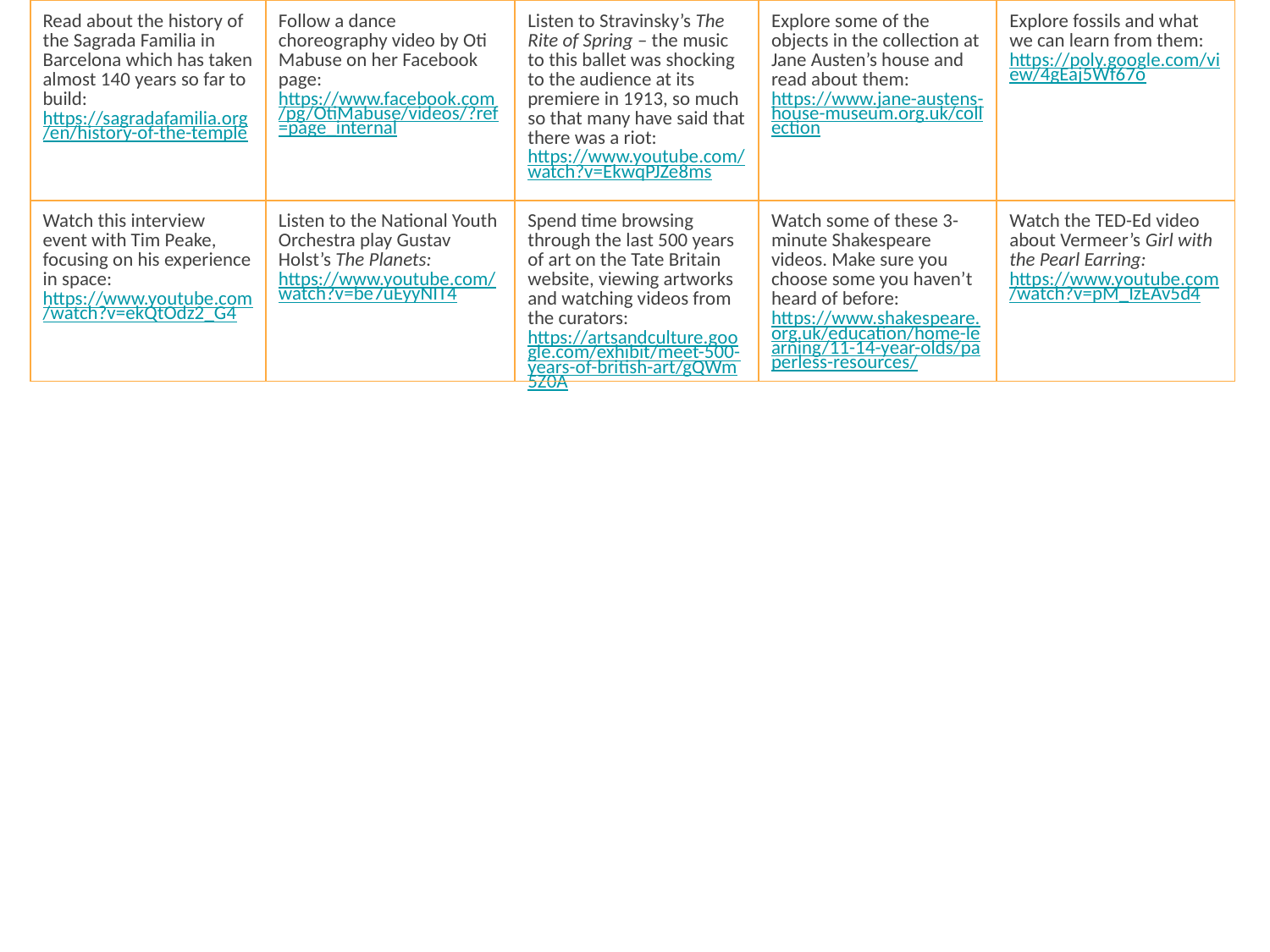

| Read about the history of the Sagrada Familia in Barcelona which has taken almost 140 years so far to build: https://sagradafamilia.org/en/history-of-the-temple | Follow a dance choreography video by Oti Mabuse on her Facebook page: https://www.facebook.com/pg/OtiMabuse/videos/?ref=page\_internal | Listen to Stravinsky’s The Rite of Spring – the music to this ballet was shocking to the audience at its premiere in 1913, so much so that many have said that there was a riot: https://www.youtube.com/watch?v=EkwqPJZe8ms | Explore some of the objects in the collection at Jane Austen’s house and read about them: https://www.jane-austens-house-museum.org.uk/collection | Explore fossils and what we can learn from them: https://poly.google.com/view/4gEaj5Wf67o |
| --- | --- | --- | --- | --- |
| Watch this interview event with Tim Peake, focusing on his experience in space: https://www.youtube.com/watch?v=ekQtOdz2\_G4 | Listen to the National Youth Orchestra play Gustav Holst’s The Planets: https://www.youtube.com/watch?v=be7uEyyNIT4 | Spend time browsing through the last 500 years of art on the Tate Britain website, viewing artworks and watching videos from the curators: https://artsandculture.google.com/exhibit/meet-500-years-of-british-art/gQWm5Z0A | Watch some of these 3-minute Shakespeare videos. Make sure you choose some you haven’t heard of before: https://www.shakespeare.org.uk/education/home-learning/11-14-year-olds/paperless-resources/ | Watch the TED-Ed video about Vermeer’s Girl with the Pearl Earring: https://www.youtube.com/watch?v=pM\_IzEAv5d4 |